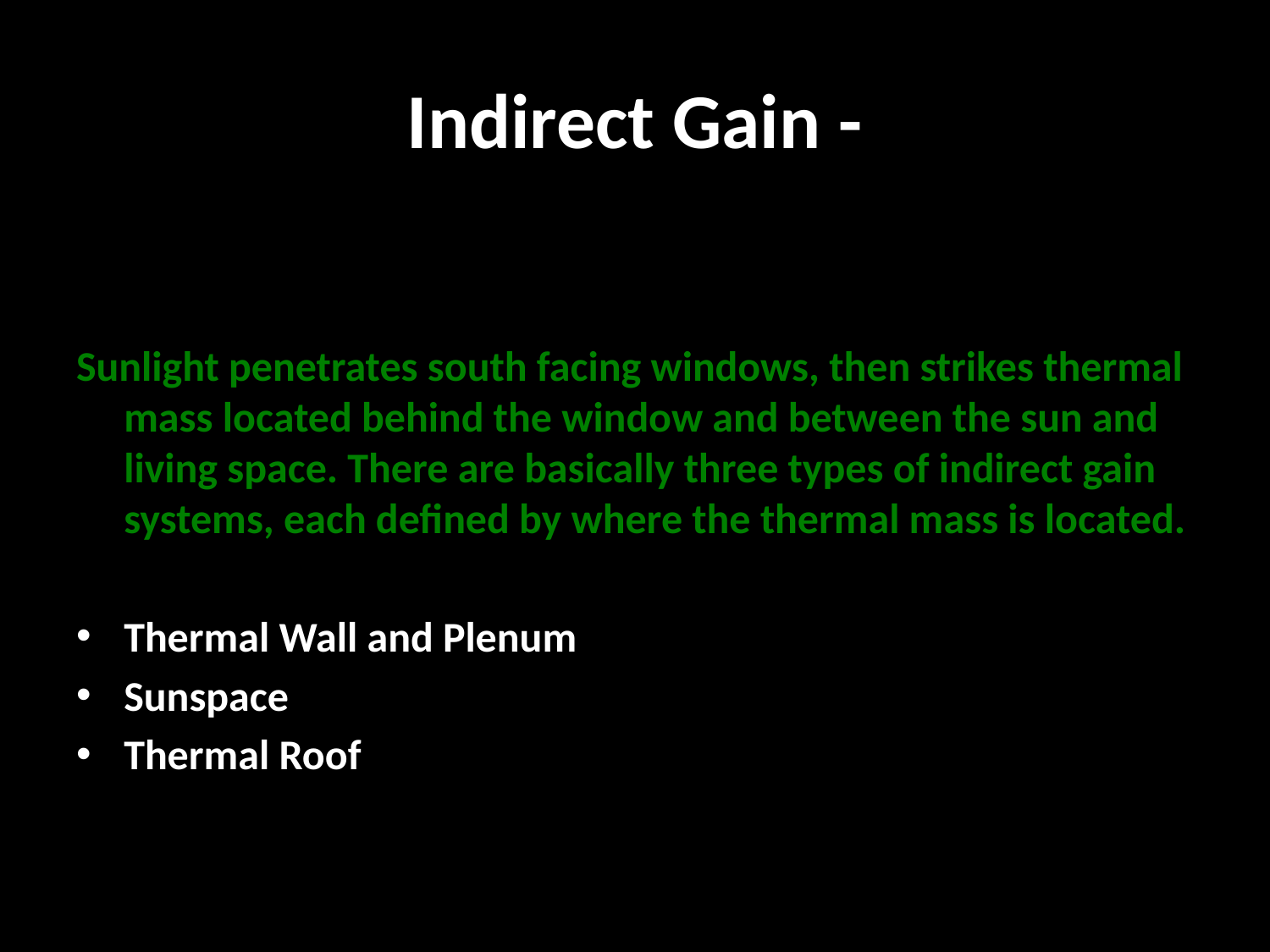

# Indirect Gain -

Sunlight penetrates south facing windows, then strikes thermal mass located behind the window and between the sun and living space. There are basically three types of indirect gain systems, each defined by where the thermal mass is located.

Thermal Wall and Plenum
Sunspace
Thermal Roof